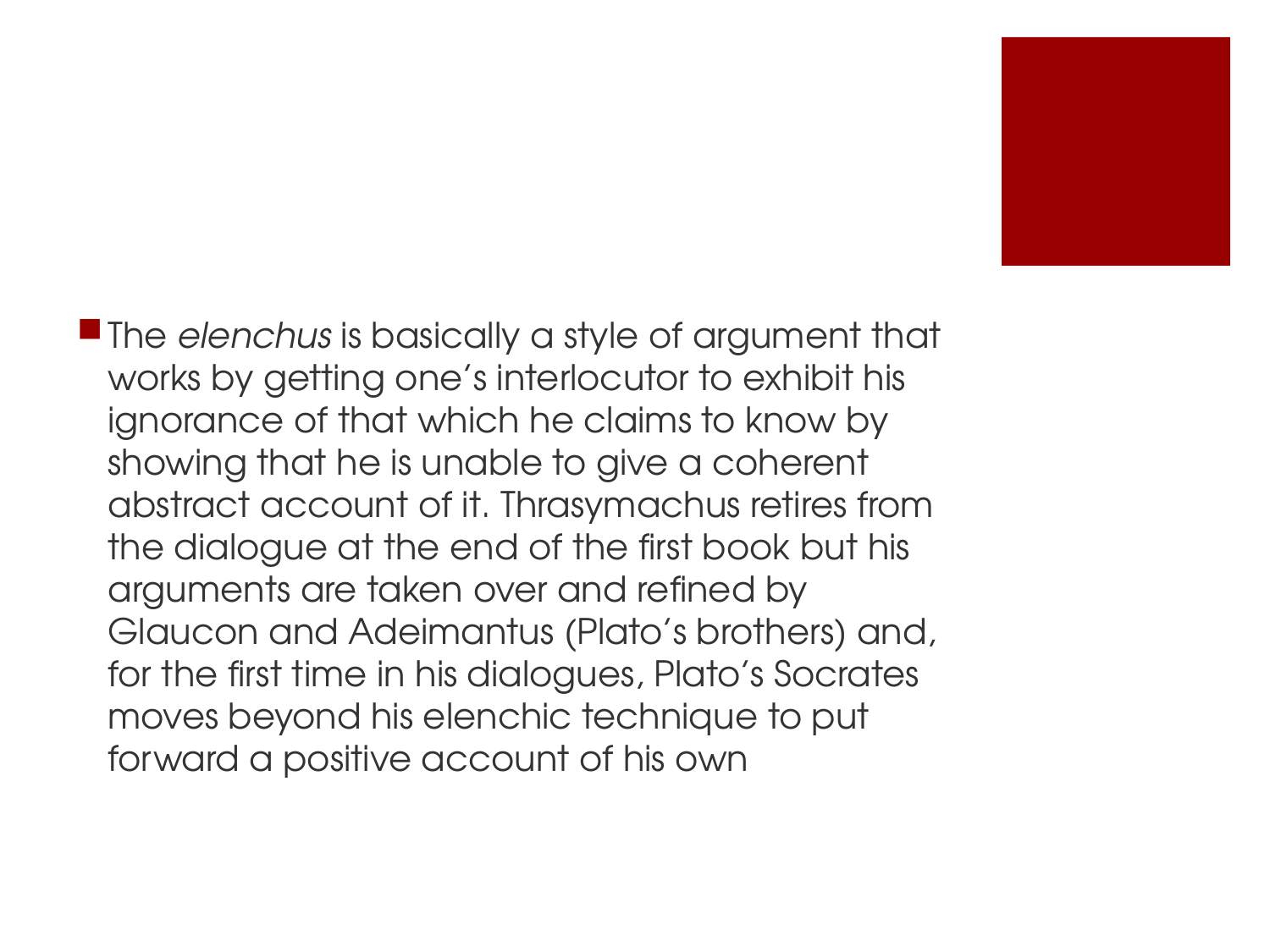

#
The elenchus is basically a style of argument that works by getting one’s interlocutor to exhibit his ignorance of that which he claims to know by showing that he is unable to give a coherent abstract account of it. Thrasymachus retires from the dialogue at the end of the first book but his arguments are taken over and refined by Glaucon and Adeimantus (Plato’s brothers) and, for the first time in his dialogues, Plato’s Socrates moves beyond his elenchic technique to put forward a positive account of his own